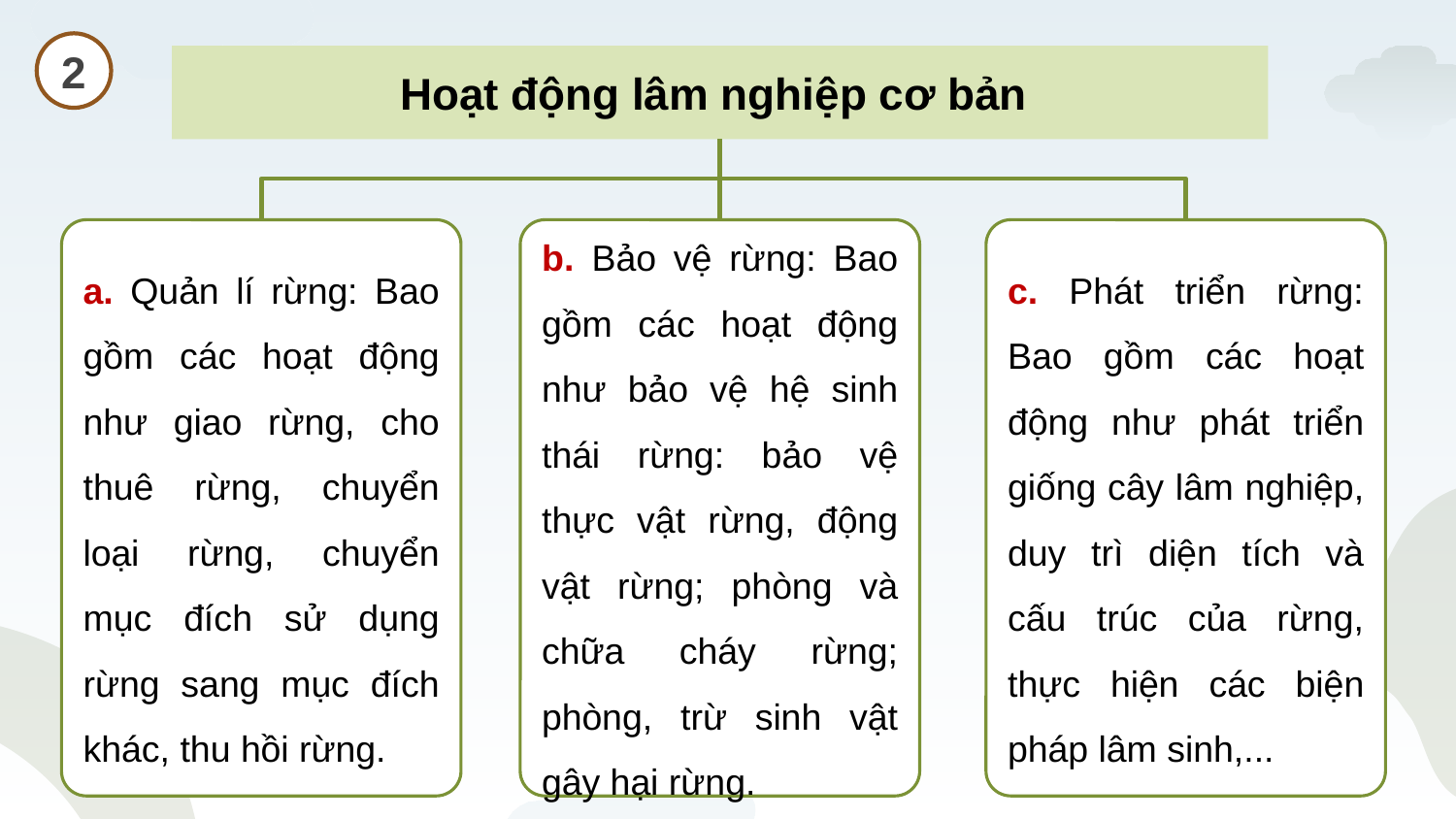

2
Hoạt động lâm nghiệp cơ bản
a. Quản lí rừng: Bao gồm các hoạt động như giao rừng, cho thuê rừng, chuyển loại rừng, chuyển mục đích sử dụng rừng sang mục đích khác, thu hồi rừng.
b. Bảo vệ rừng: Bao gồm các hoạt động như bảo vệ hệ sinh thái rừng: bảo vệ thực vật rừng, động vật rừng; phòng và chữa cháy rừng; phòng, trừ sinh vật gây hại rừng.
c. Phát triển rừng: Bao gồm các hoạt động như phát triển giống cây lâm nghiệp, duy trì diện tích và cấu trúc của rừng, thực hiện các biện pháp lâm sinh,...